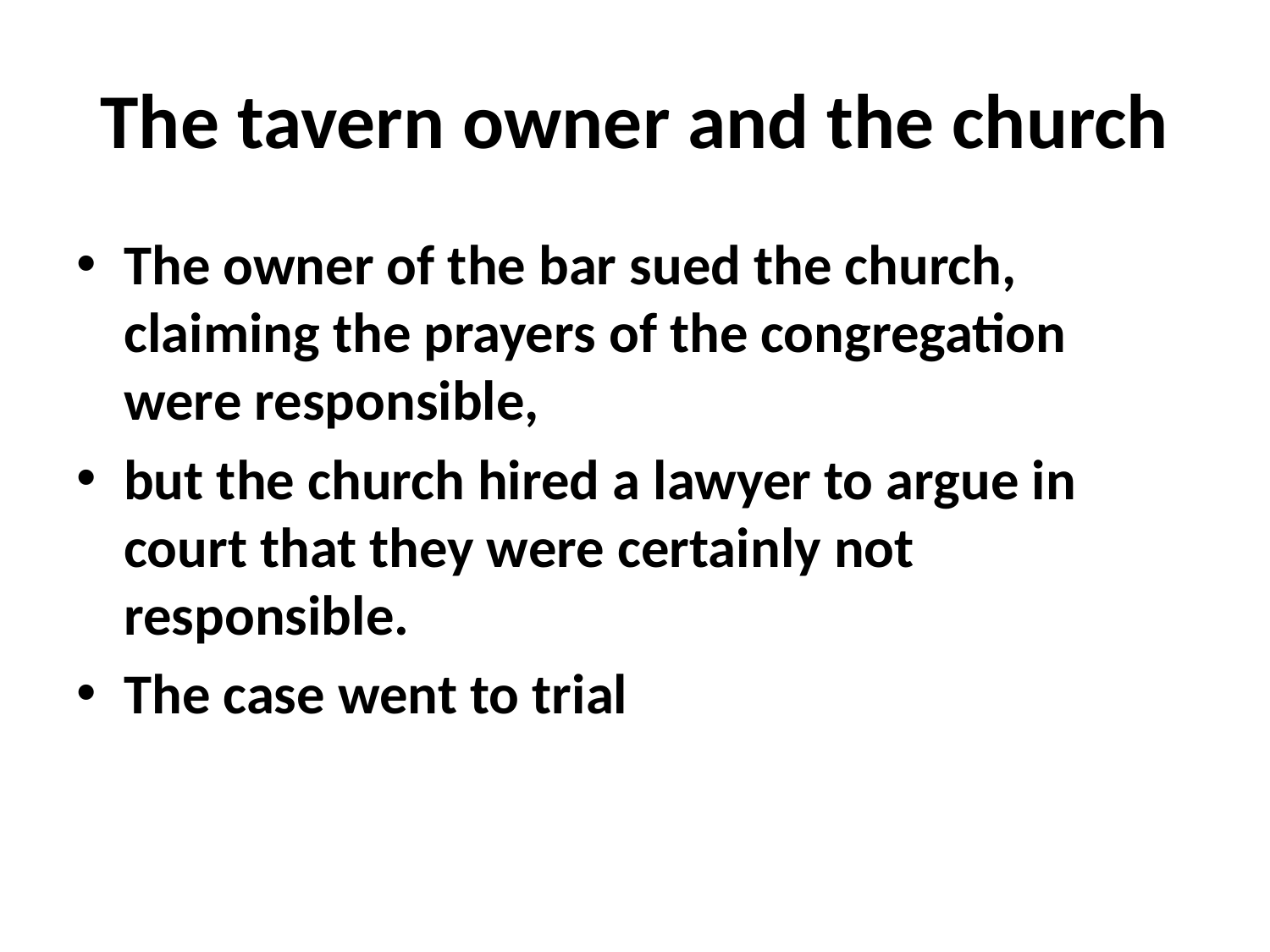

# The tavern owner and the church
The owner of the bar sued the church, claiming the prayers of the congregation were responsible,
but the church hired a lawyer to argue in court that they were certainly not responsible.
The case went to trial